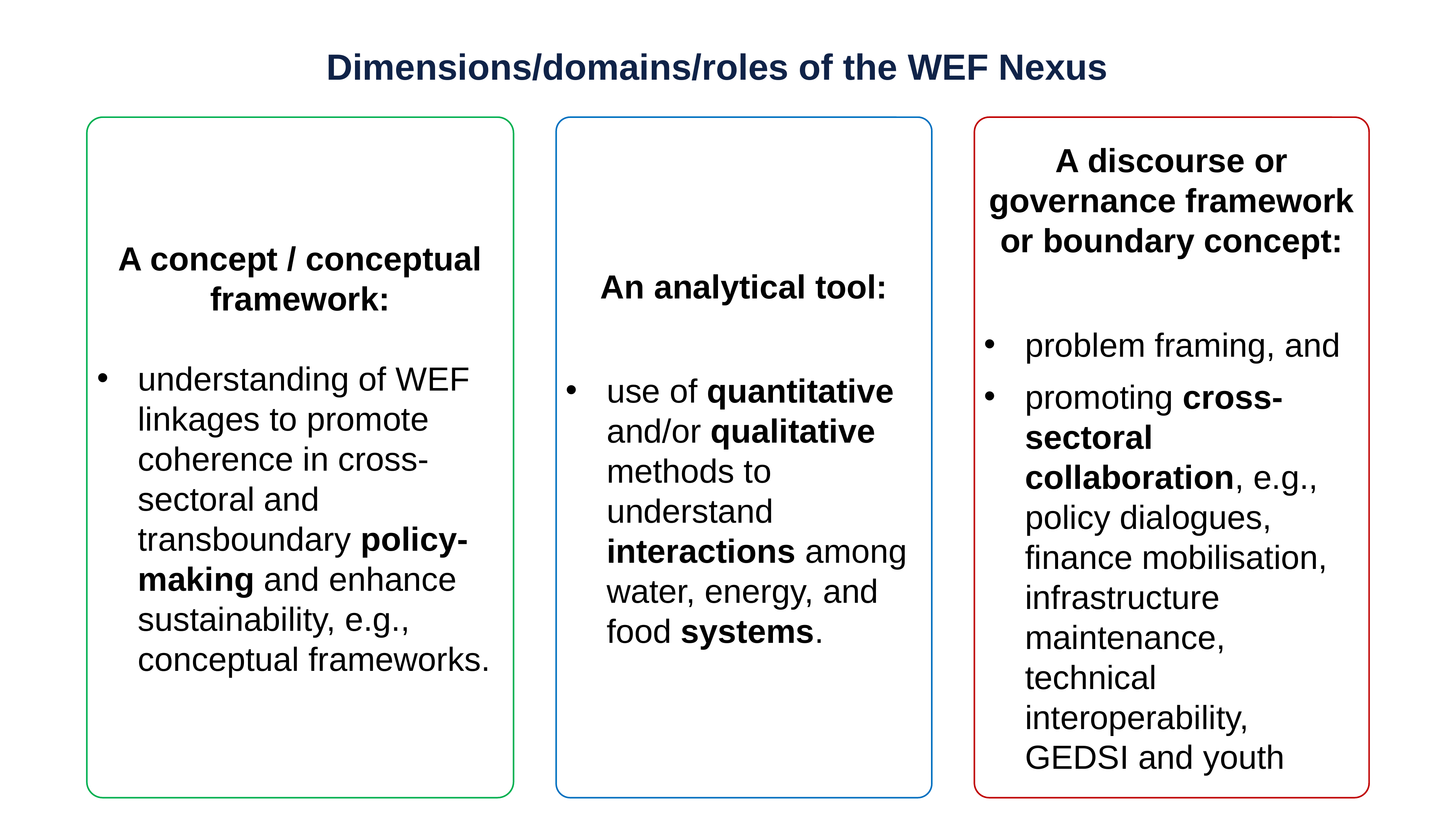

# Dimensions/domains/roles of the WEF Nexus
A concept / conceptual framework:

understanding of WEF linkages to promote coherence in cross-sectoral and transboundary policy-making and enhance sustainability, e.g., conceptual frameworks.
An analytical tool:

use of quantitative and/or qualitative methods to understand interactions among water, energy, and food systems.
A discourse or governance framework or boundary concept:

problem framing, and
promoting cross-sectoral collaboration, e.g., policy dialogues, finance mobilisation, infrastructure maintenance, technical interoperability, GEDSI and youth